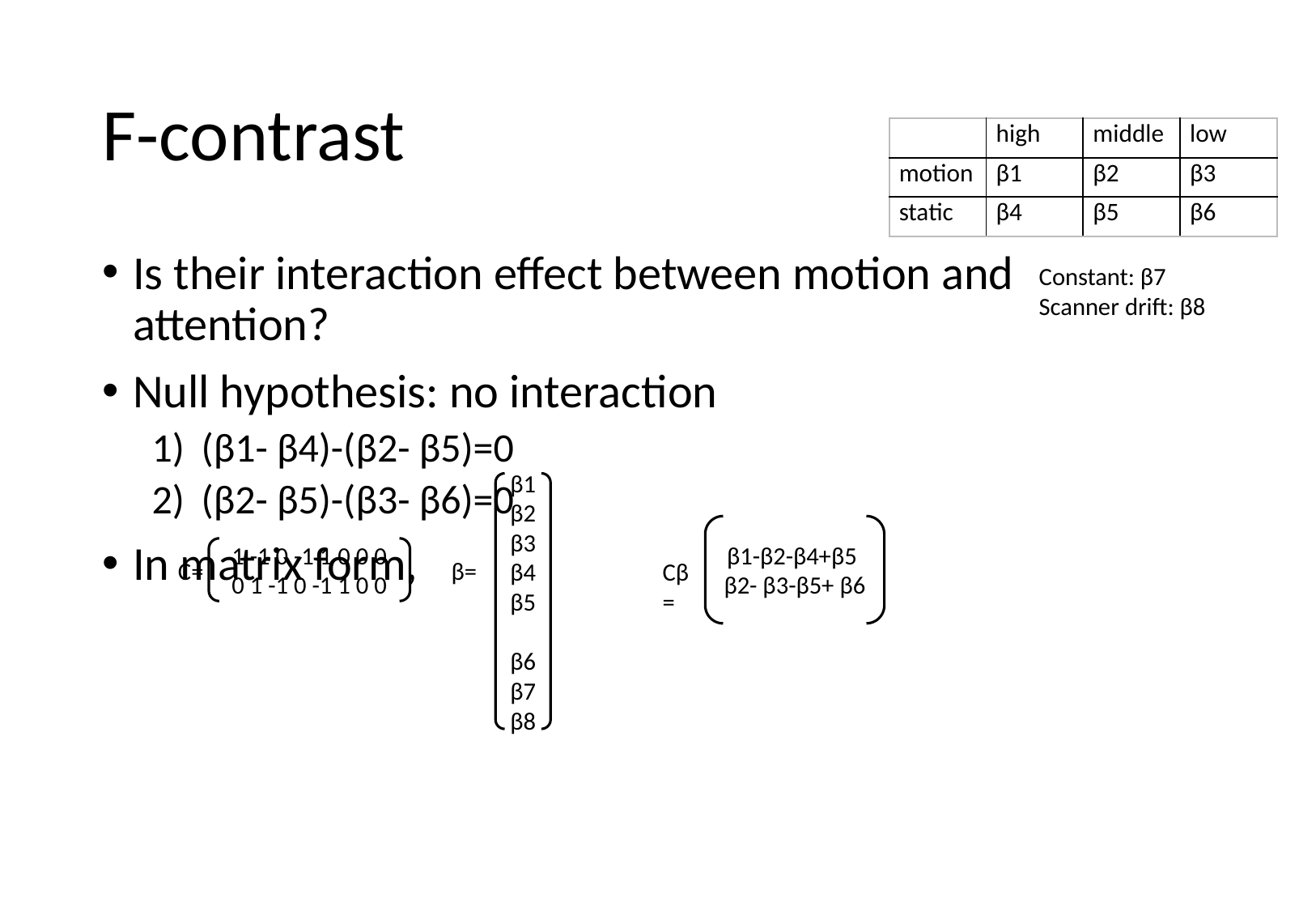

# F-contrast
|  | high | middle | low |
| --- | --- | --- | --- |
| motion | β1 | β2 | β3 |
| static | β4 | β5 | β6 |
Is their interaction effect between motion and attention?
Null hypothesis: no interaction
(β1- β4)-(β2- β5)=0
(β2- β5)-(β3- β6)=0
In matrix form,

Constant: β7
Scanner drift: β8

β1 β2 β3 β4
β5  β6
β7
β8
β1-β2-β4+β5
β2- β3-β5+ β6
1 -1 0 -1 1 0 0 0
0 1 -1 0 -1 1 0 0
C=
β=
Cβ=